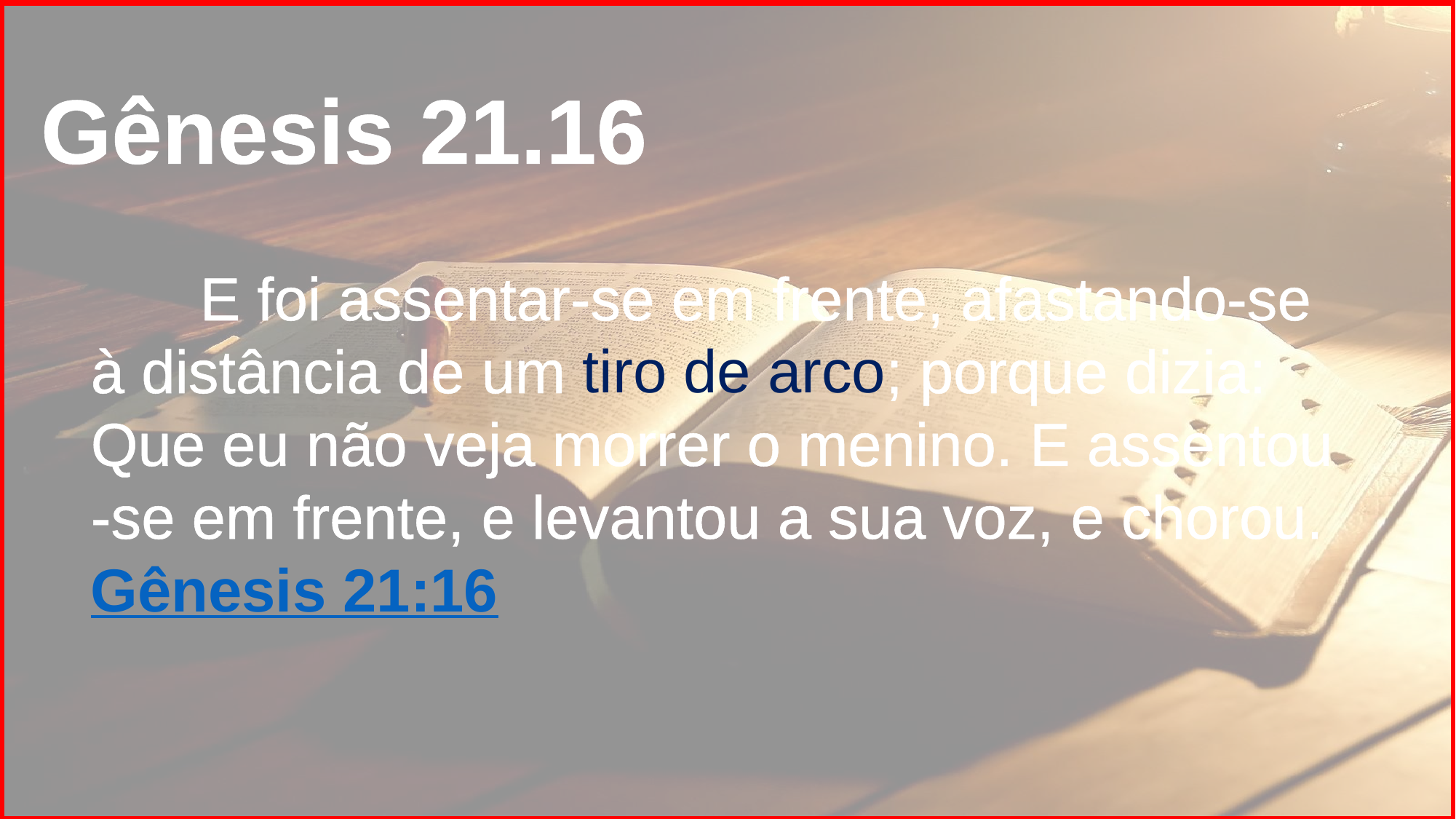

Gênesis 21.16
	E foi assentar-se em frente, afastando-se à distância de um tiro de arco; porque dizia: Que eu não veja morrer o menino. E assentou -se em frente, e levantou a sua voz, e chorou.
Gênesis 21:16